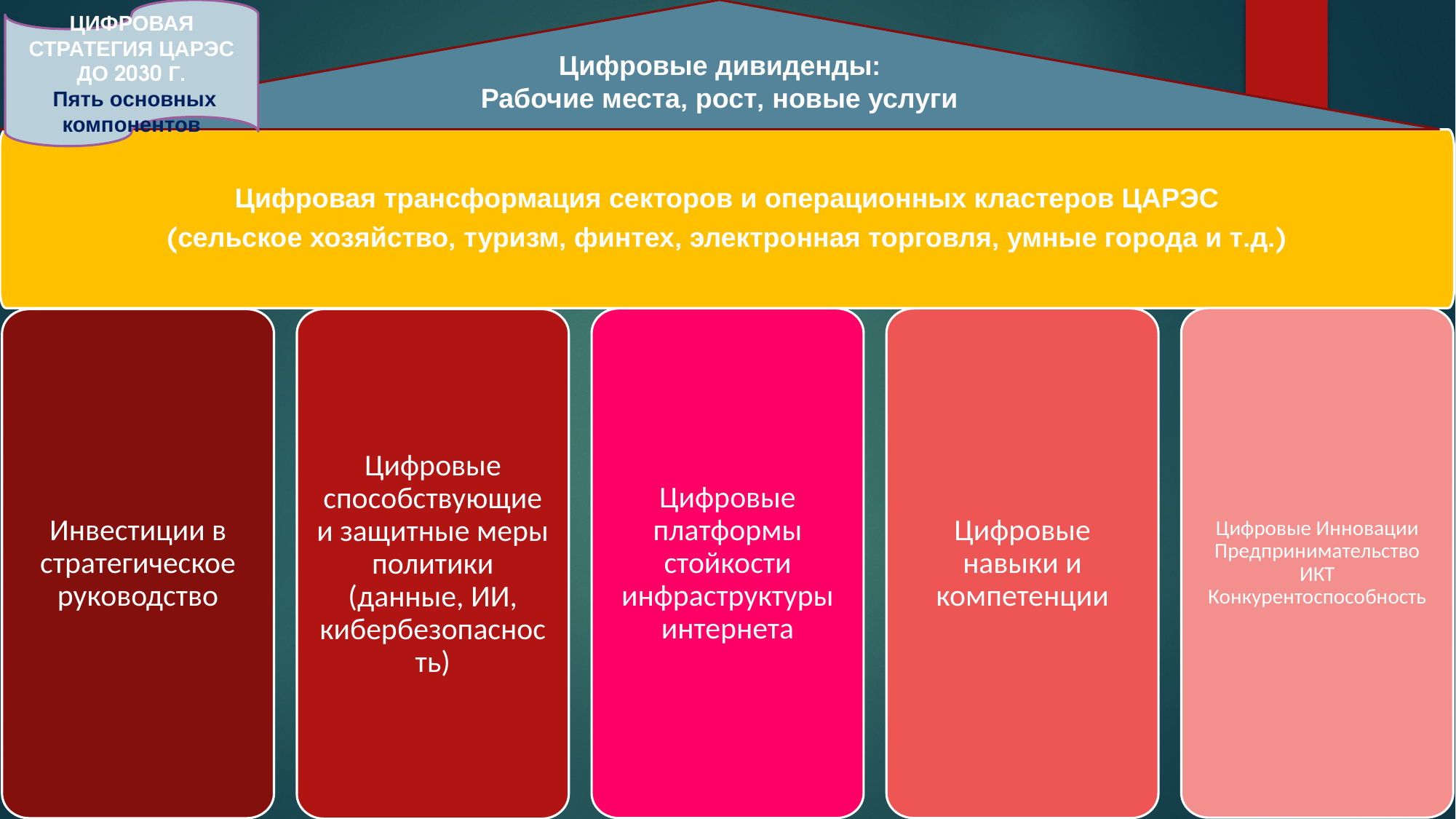

Цифровые дивиденды:
 Рабочие места, рост, новые услуги

Цифровая трансформация секторов и операционных кластеров ЦАРЭС
(сельское хозяйство, туризм, финтех, электронная торговля, умные города и т.д.)
Цифровые Инновации Предпринимательство ИКТ Конкурентоспособность
Цифровые платформы стойкости инфраструктуры интернета
Цифровые навыки и компетенции
Инвестиции в стратегическое руководство
Цифровые способствующие и защитные меры политики (данные, ИИ, кибербезопасность)
ЦИФРОВАЯ СТРАТЕГИЯ ЦАРЭС ДО 2030 Г.
 Пять основных компонентов